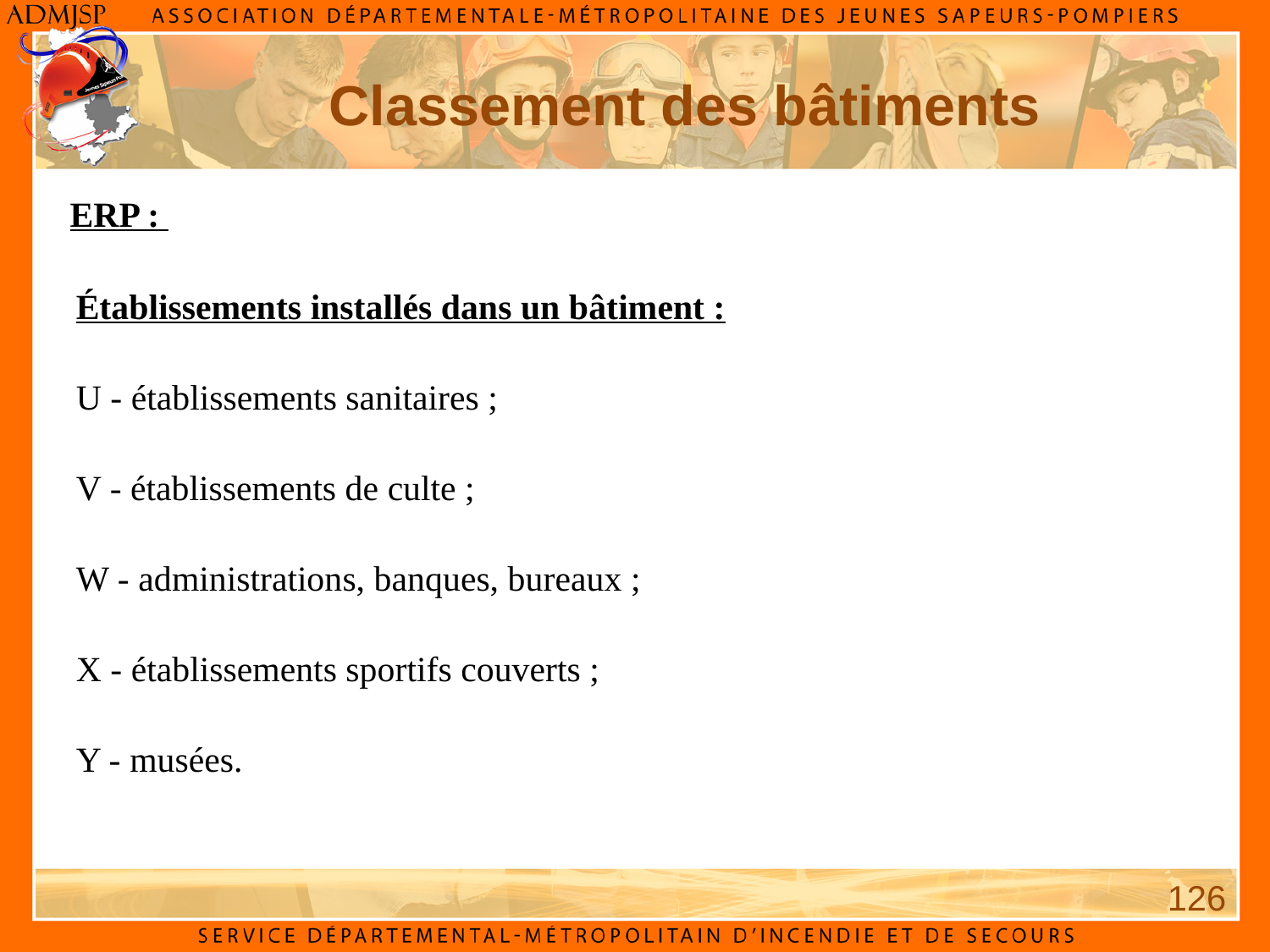

Classement des bâtiments
ERP :
Établissements installés dans un bâtiment :

U - établissements sanitaires ;

V - établissements de culte ;

W - administrations, banques, bureaux ;

X - établissements sportifs couverts ;

Y - musées.
126